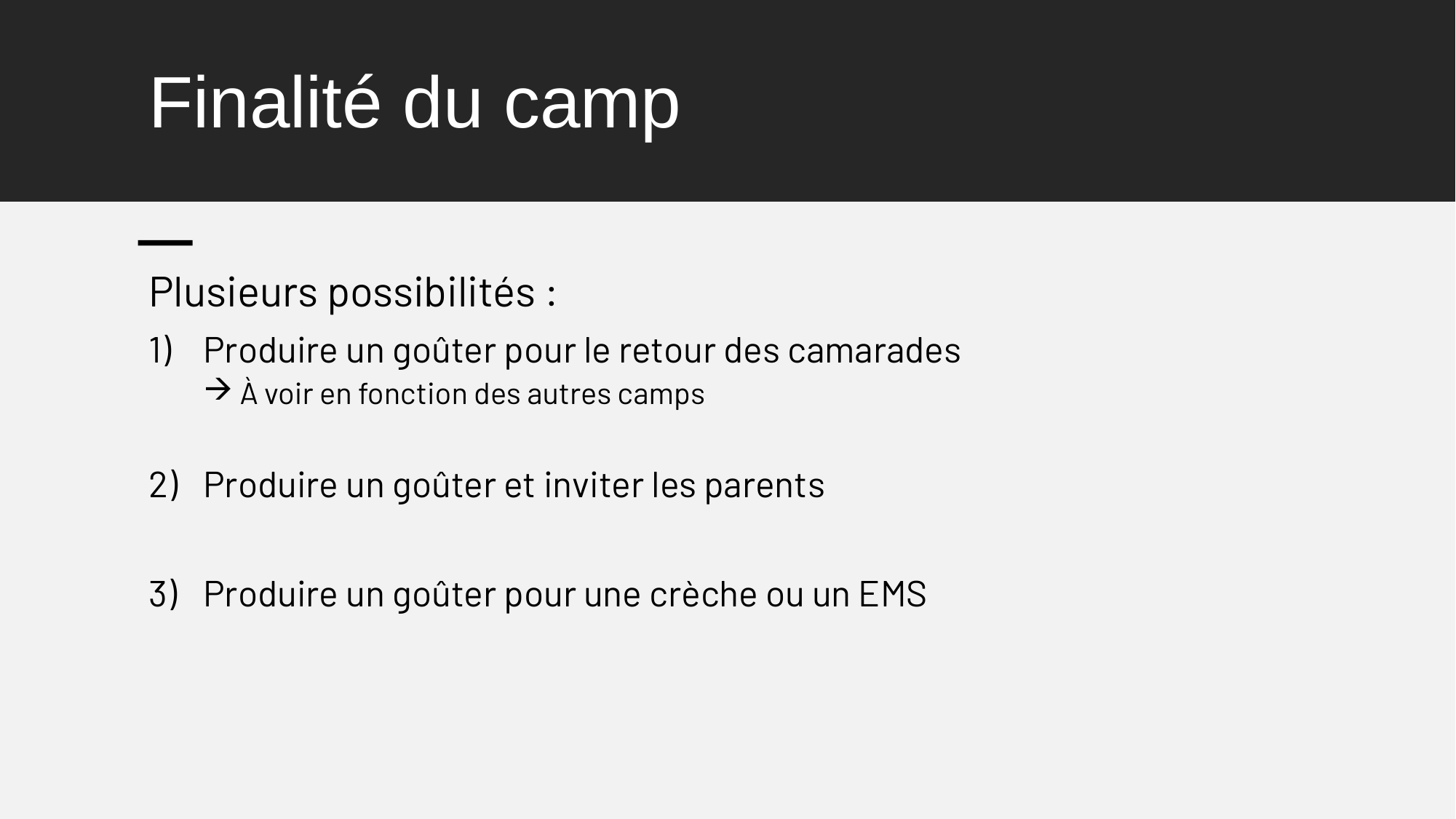

# Finalité du camp

Plusieurs possibilités :
Produire un goûter pour le retour des camarades
 À voir en fonction des autres camps

Produire un goûter et inviter les parents

Produire un goûter pour une crèche ou un EMS